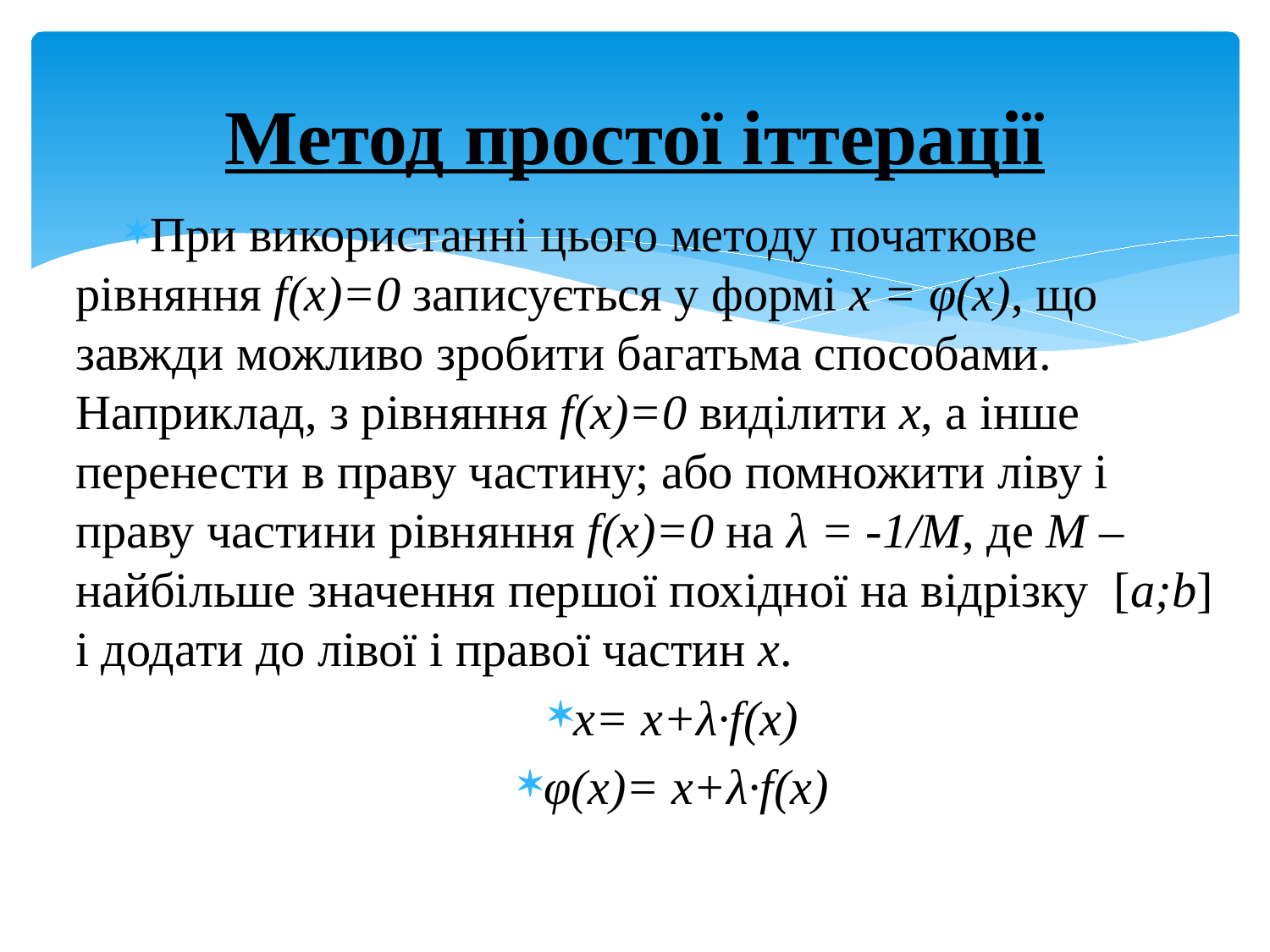

# Метод простої іттерації
При використанні цього методу початкове рівняння f(x)=0 записується у формі x = φ(x), що завжди можливо зробити багатьма способами. Наприклад, з рівняння f(x)=0 виділити х, а інше перенести в праву частину; або помножити ліву і праву частини рівняння f(x)=0 на λ = -1/M, де М – найбільше значення першої похідної на відрізку  [a;b] і додати до лівої і правої частин х.
x= x+λ∙f(x)
φ(x)= x+λ∙f(x)